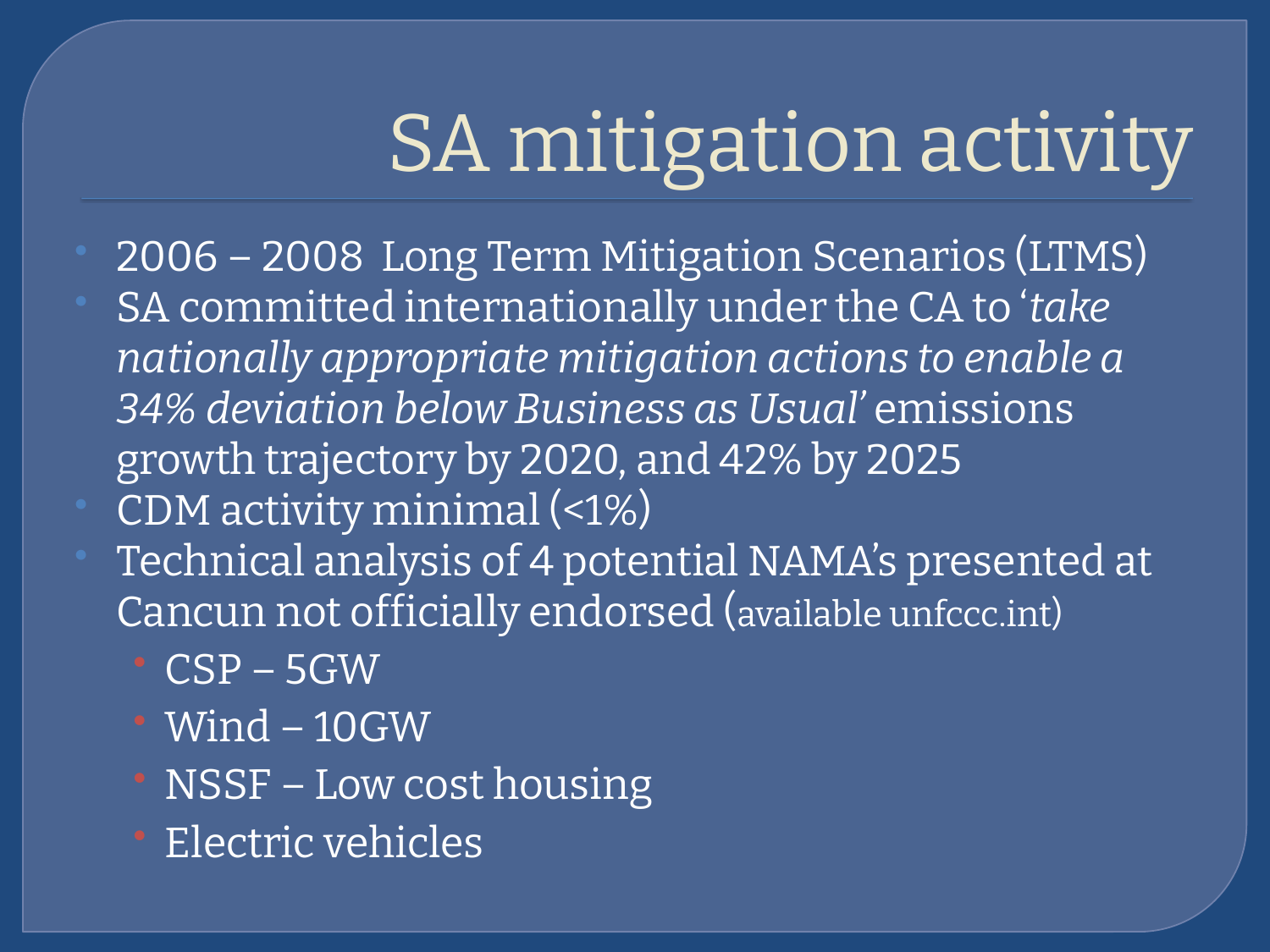

# SA mitigation activity
2006 – 2008  Long Term Mitigation Scenarios (LTMS)
SA committed internationally under the CA to ‘take nationally appropriate mitigation actions to enable a 34% deviation below Business as Usual’ emissions growth trajectory by 2020, and 42% by 2025
CDM activity minimal (<1%)
Technical analysis of 4 potential NAMA’s presented at Cancun not officially endorsed (available unfccc.int)
CSP – 5GW
Wind – 10GW
NSSF – Low cost housing
Electric vehicles